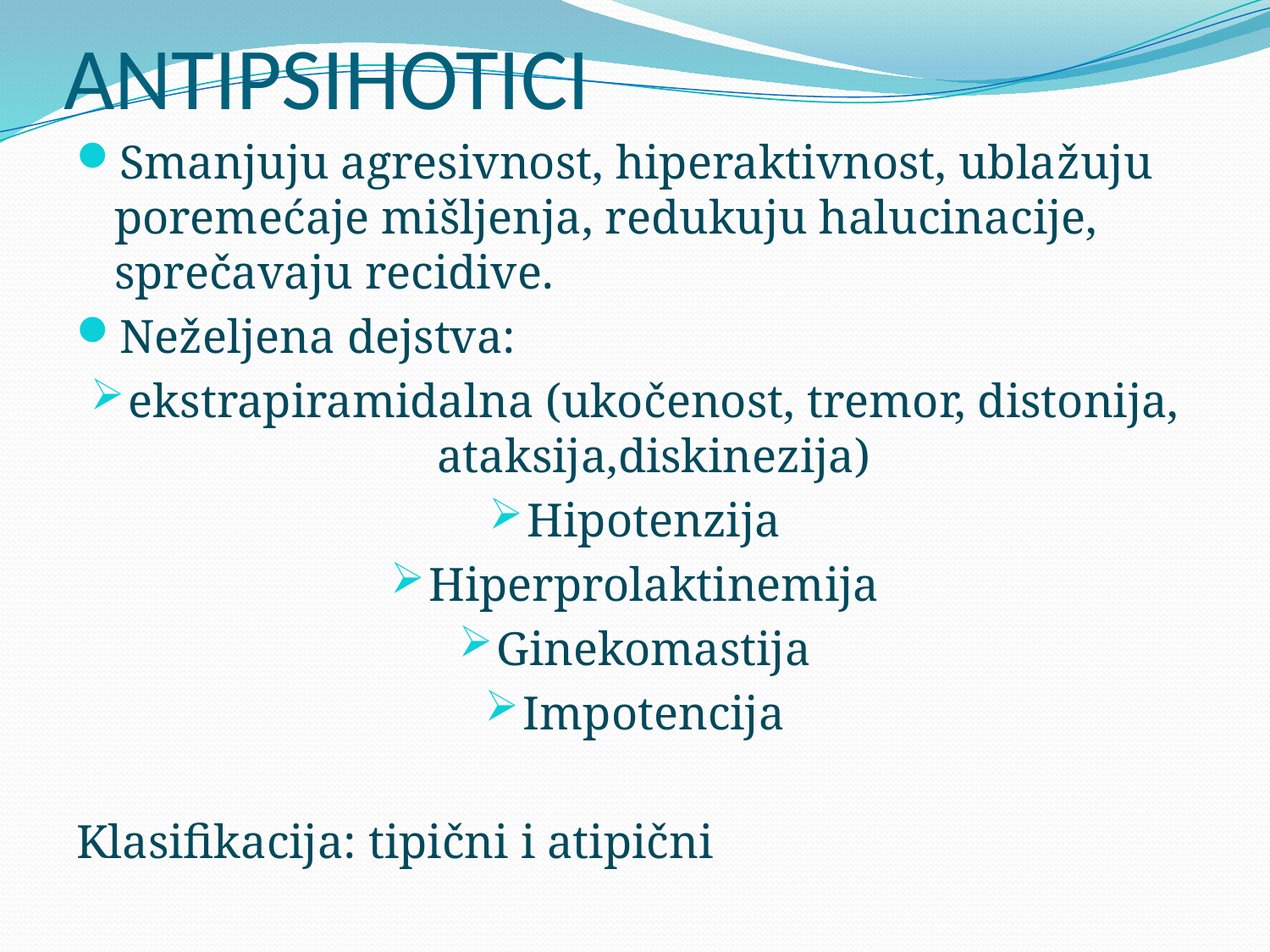

# ANTIPSIHOTICI
Smanjuju agresivnost, hiperaktivnost, ublažuju poremećaje mišljenja, redukuju halucinacije, sprečavaju recidive.
Neželjena dejstva:
ekstrapiramidalna (ukočenost, tremor, distonija, ataksija,diskinezija)
Hipotenzija
Hiperprolaktinemija
Ginekomastija
Impotencija

Klasifikacija: tipični i atipični